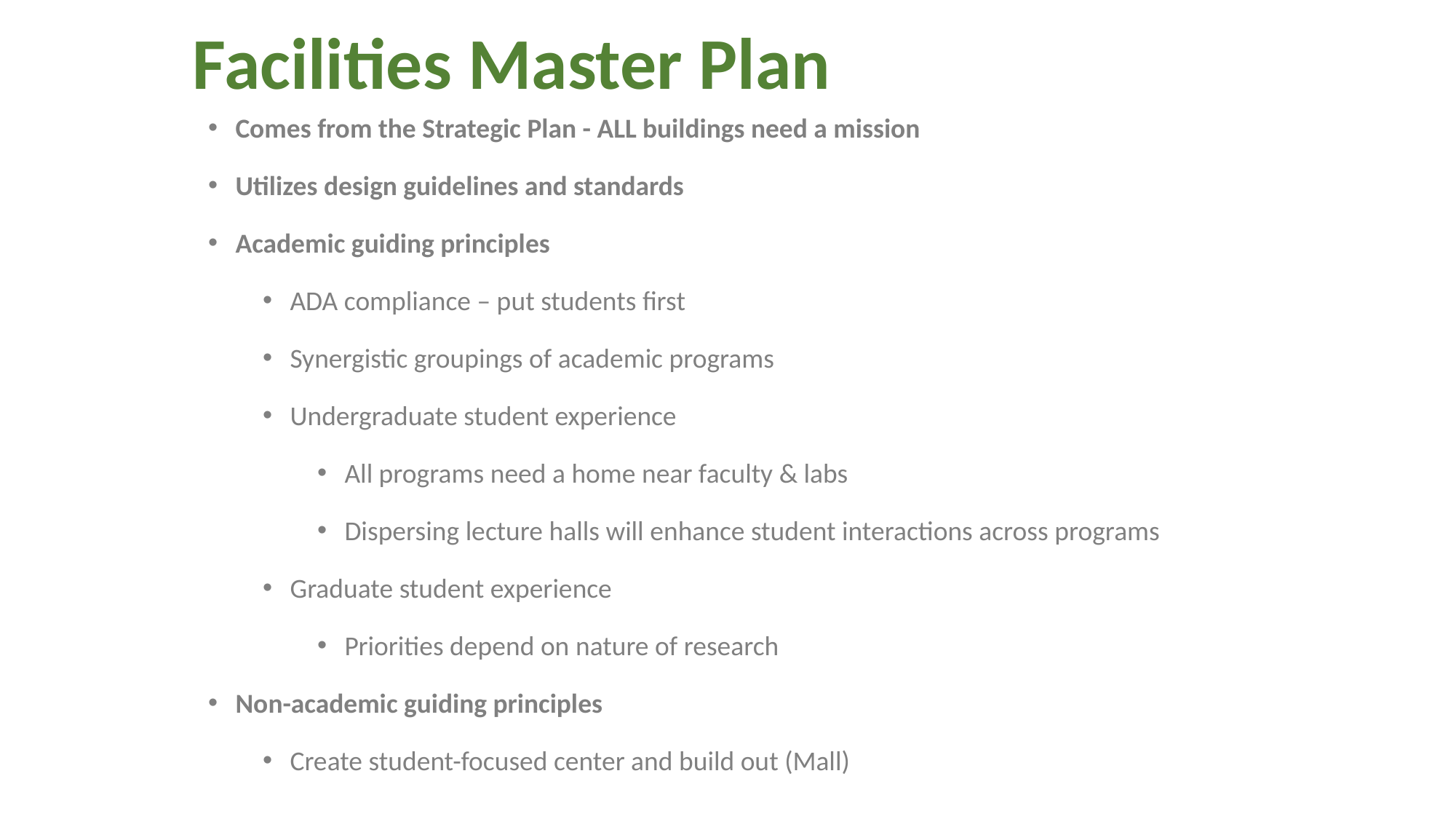

# Facilities Master Plan
Comes from the Strategic Plan - ALL buildings need a mission
Utilizes design guidelines and standards
Academic guiding principles
ADA compliance – put students first
Synergistic groupings of academic programs
Undergraduate student experience
All programs need a home near faculty & labs
Dispersing lecture halls will enhance student interactions across programs
Graduate student experience
Priorities depend on nature of research
Non-academic guiding principles
Create student-focused center and build out (Mall)